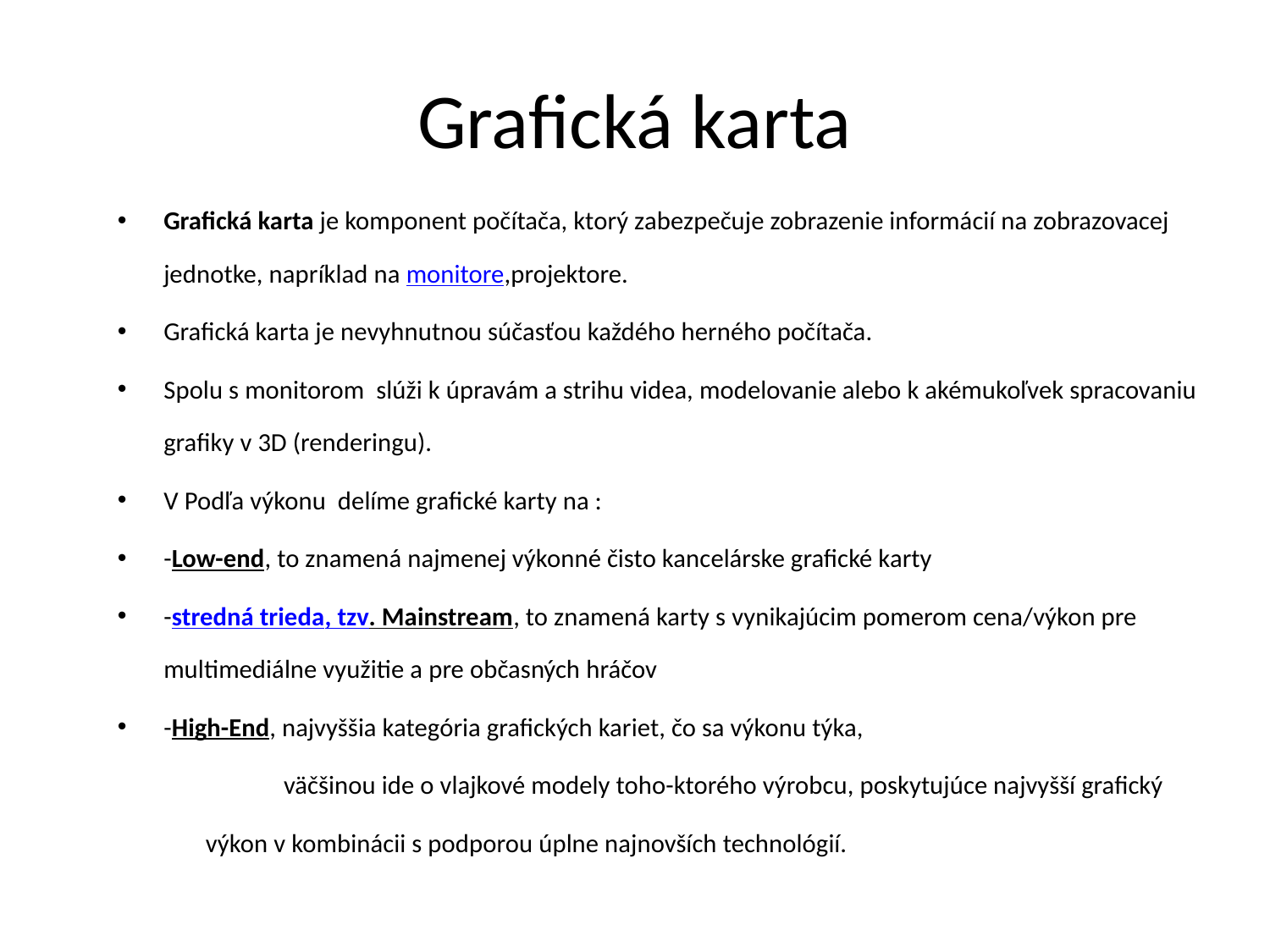

# Grafická karta
Grafická karta je komponent počítača, ktorý zabezpečuje zobrazenie informácií na zobrazovacej jednotke, napríklad na monitore,projektore.
Grafická karta je nevyhnutnou súčasťou každého herného počítača.
Spolu s monitorom  slúži k úpravám a strihu videa, modelovanie alebo k akémukoľvek spracovaniu grafiky v 3D (renderingu).
V Podľa výkonu  delíme grafické karty na :
-Low-end, to znamená najmenej výkonné čisto kancelárske grafické karty
-stredná trieda, tzv. Mainstream, to znamená karty s vynikajúcim pomerom cena/výkon pre multimediálne využitie a pre občasných hráčov
-High-End, najvyššia kategória grafických kariet, čo sa výkonu týka,
                            väčšinou ide o vlajkové modely toho-ktorého výrobcu, poskytujúce najvyšší grafický
	     výkon v kombinácii s podporou úplne najnovších technológií.